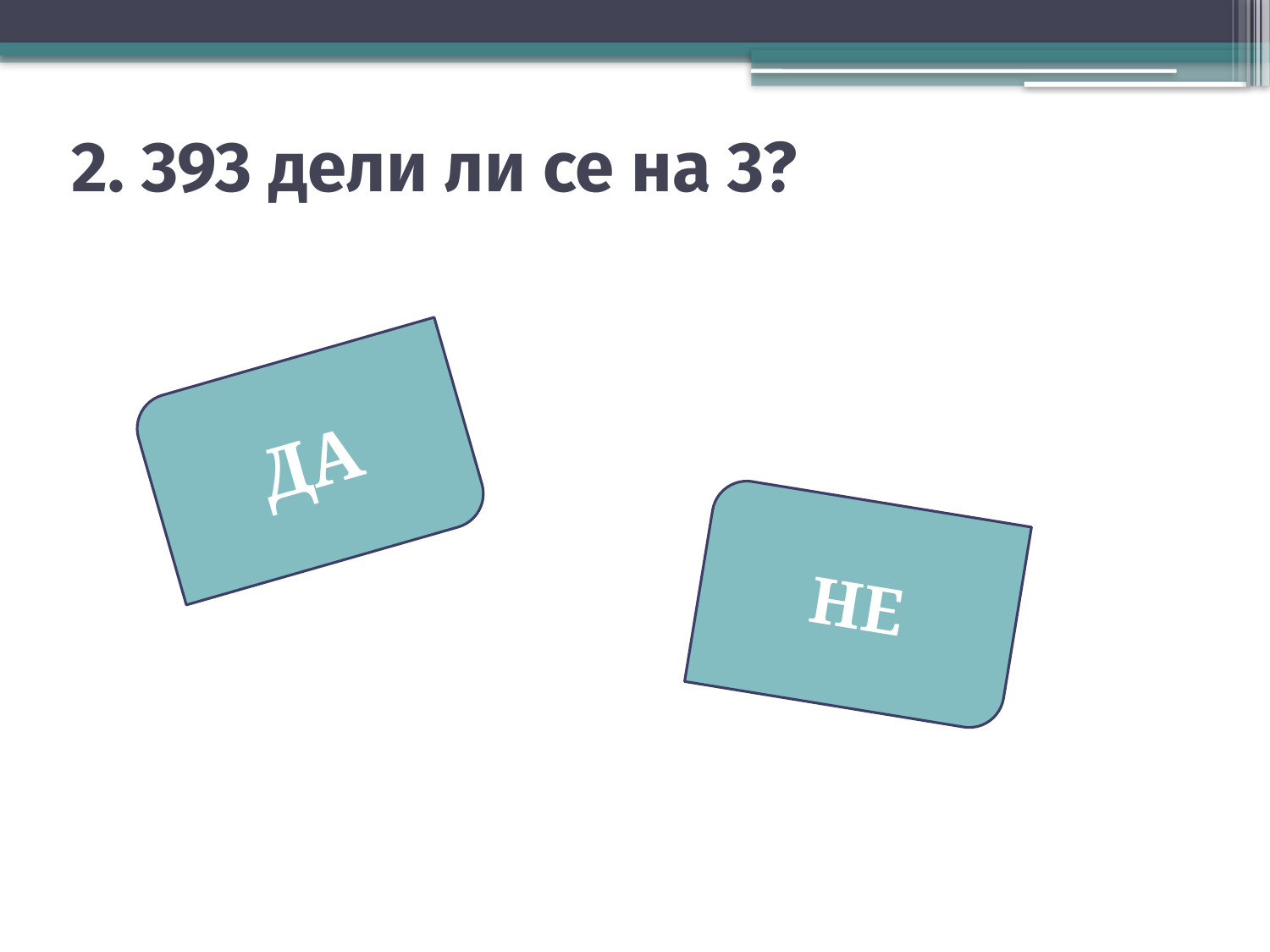

# 2. 393 дели ли се на 3?
ДА
НЕ